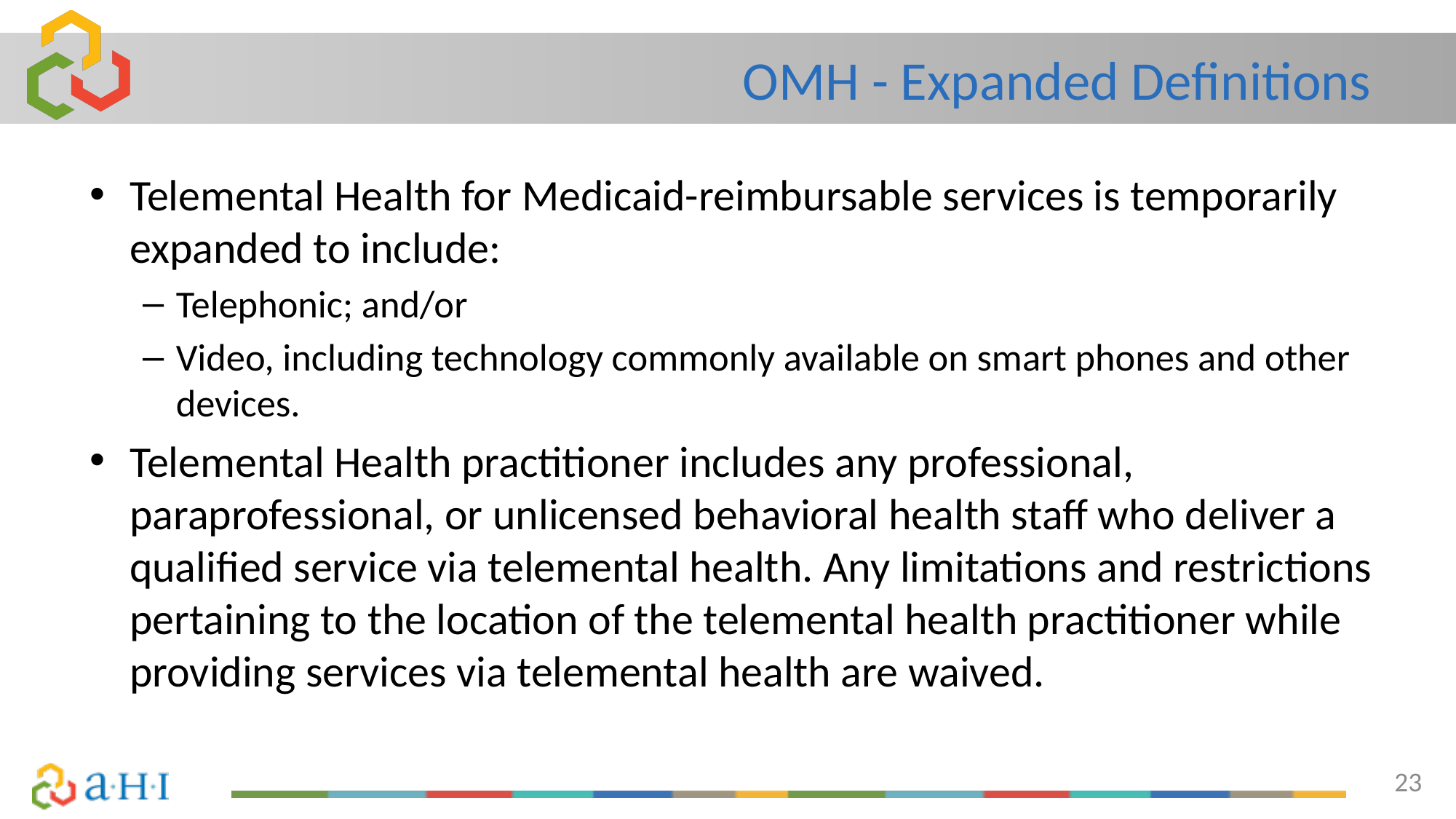

# OMH - Expanded Definitions
Telemental Health for Medicaid-reimbursable services is temporarily expanded to include:
Telephonic; and/or
Video, including technology commonly available on smart phones and other devices.
Telemental Health practitioner includes any professional, paraprofessional, or unlicensed behavioral health staff who deliver a qualified service via telemental health. Any limitations and restrictions pertaining to the location of the telemental health practitioner while providing services via telemental health are waived.
23